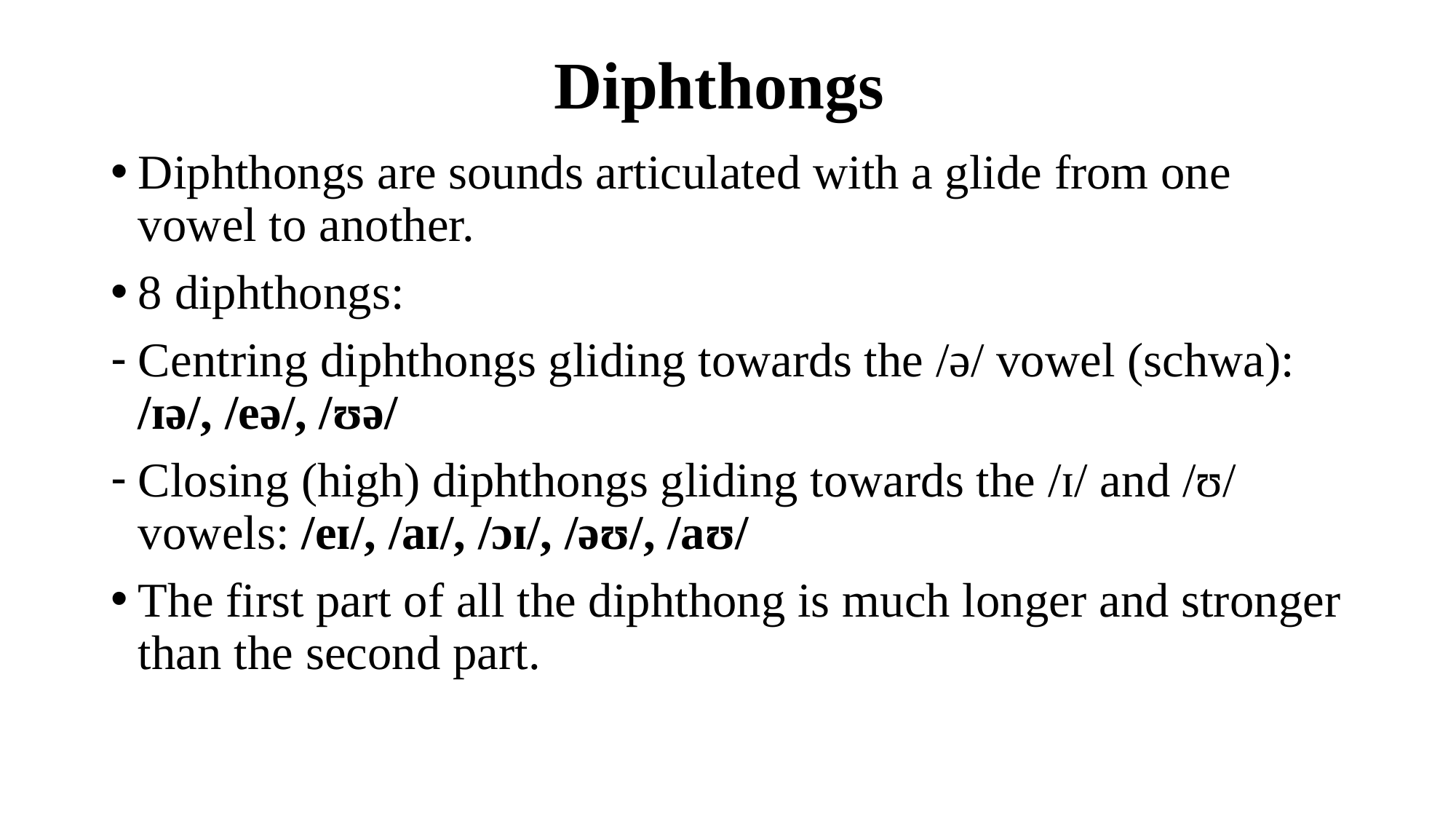

# Diphthongs
Diphthongs are sounds articulated with a glide from one vowel to another.
8 diphthongs:
Centring diphthongs gliding towards the /ə/ vowel (schwa): /ɪə/, /eə/, /ʊə/
Closing (high) diphthongs gliding towards the /ɪ/ and /ʊ/ vowels: /eɪ/, /aɪ/, /ɔɪ/, /əʊ/, /aʊ/
The first part of all the diphthong is much longer and stronger than the second part.